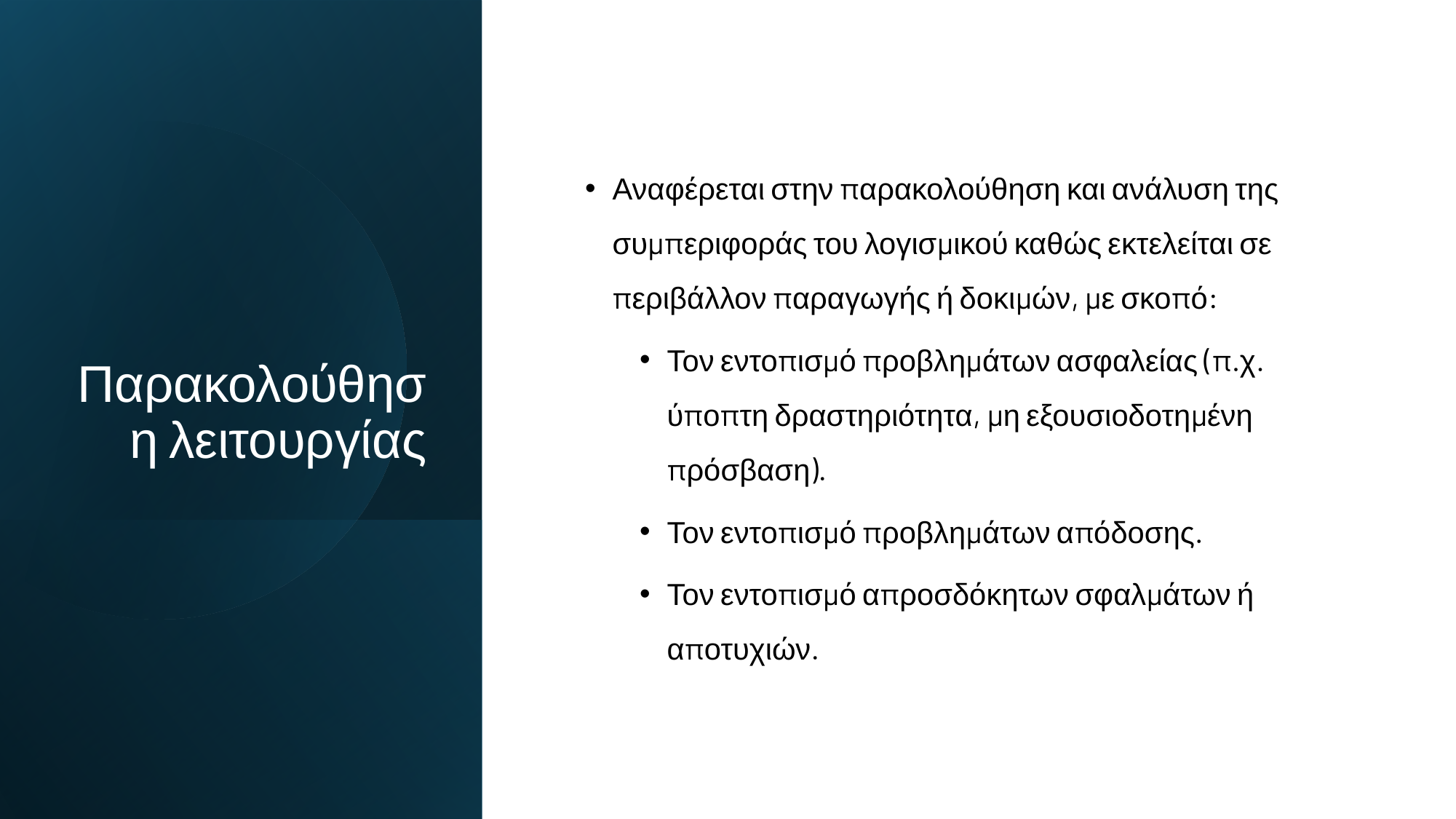

# Παρακολούθηση λειτουργίας
Αναφέρεται στην παρακολούθηση και ανάλυση της συμπεριφοράς του λογισμικού καθώς εκτελείται σε περιβάλλον παραγωγής ή δοκιμών, με σκοπό:
Τον εντοπισμό προβλημάτων ασφαλείας (π.χ. ύποπτη δραστηριότητα, μη εξουσιοδοτημένη πρόσβαση).
Τον εντοπισμό προβλημάτων απόδοσης.
Τον εντοπισμό απροσδόκητων σφαλμάτων ή αποτυχιών.